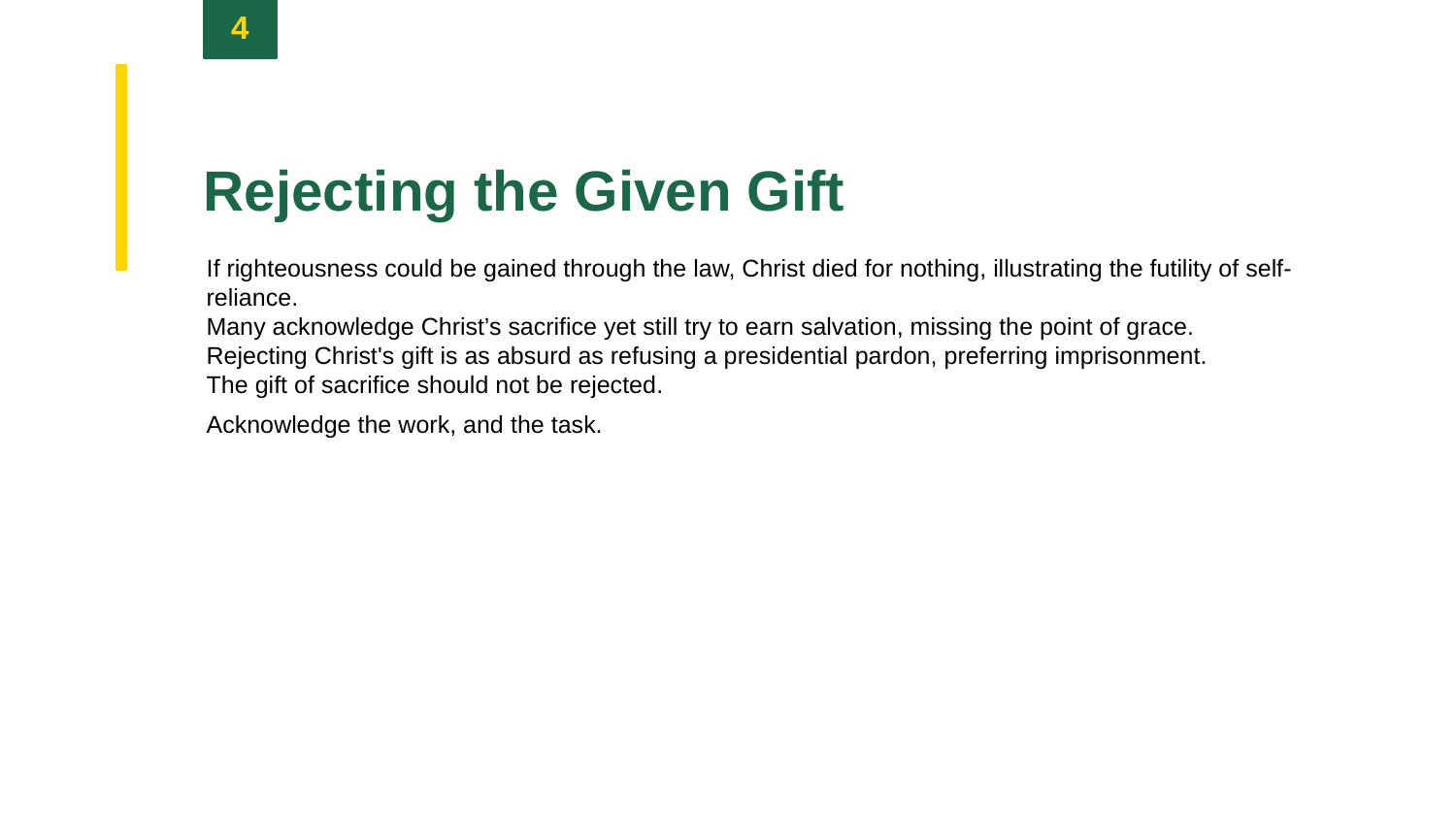

4

Rejecting the Given Gift
If righteousness could be gained through the law, Christ died for nothing, illustrating the futility of self-reliance.
Many acknowledge Christ’s sacrifice yet still try to earn salvation, missing the point of grace.
Rejecting Christ's gift is as absurd as refusing a presidential pardon, preferring imprisonment.
The gift of sacrifice should not be rejected.
Acknowledge the work, and the task.